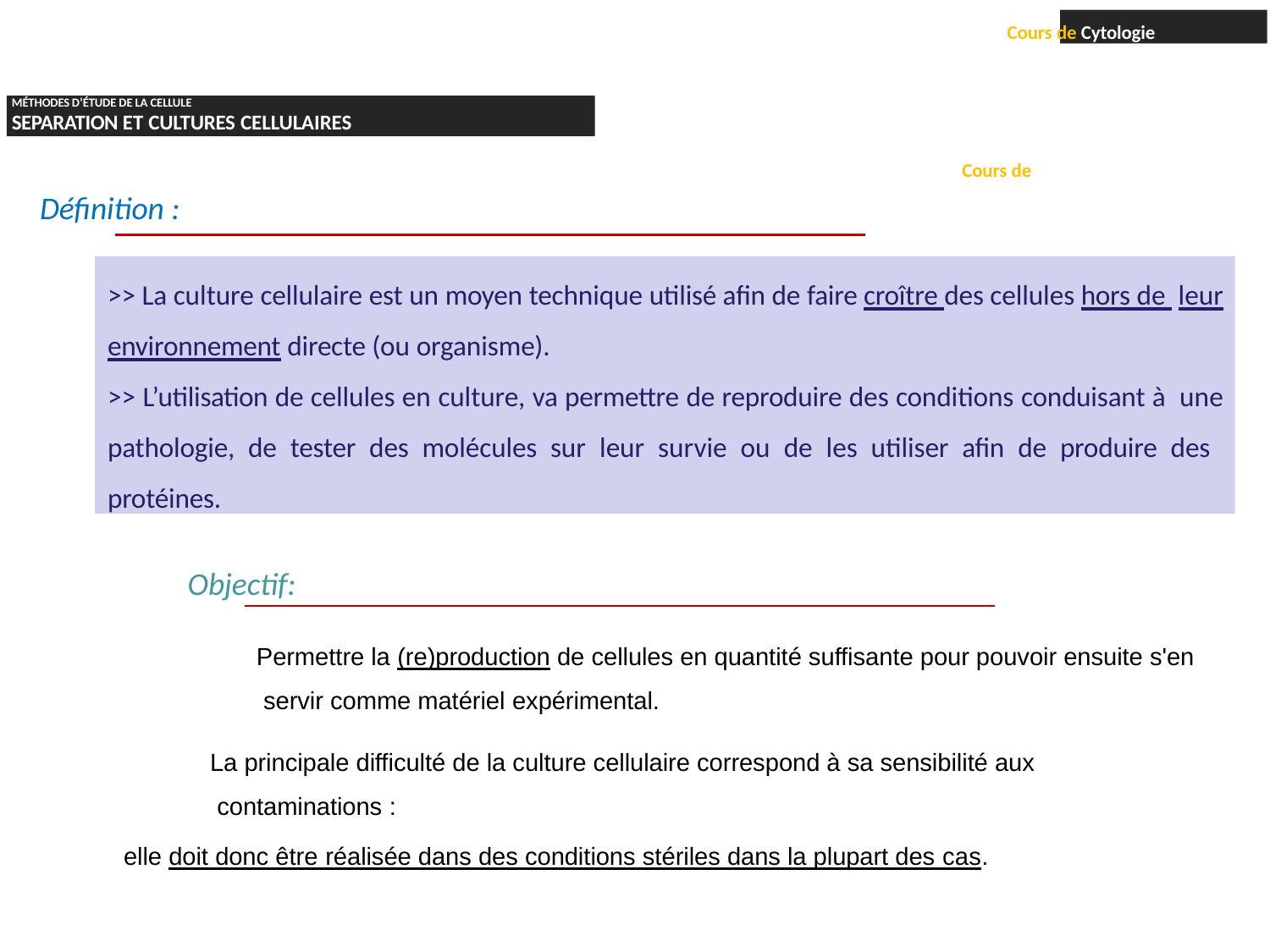

Cours de Cytologie
MÉTHODES D’ÉTUDE DE LA CELLULE
SEPARATION ET CULTURES CELLULAIRES

Cours de Technique de culture cellulaire
Définition :

>> La culture cellulaire est un moyen technique utilisé afin de faire croître des cellules hors de  leur environnement directe (ou organisme).
>> L’utilisation de cellules en culture, va permettre de reproduire des conditions conduisant à  une pathologie, de tester des molécules sur leur survie ou de les utiliser afin de produire des  protéines.
Objectif:
Permettre la (re)production de cellules en quantité suffisante pour pouvoir ensuite s'en  servir comme matériel expérimental.
La principale difficulté de la culture cellulaire correspond à sa sensibilité aux  contaminations :
elle doit donc être réalisée dans des conditions stériles dans la plupart des cas.